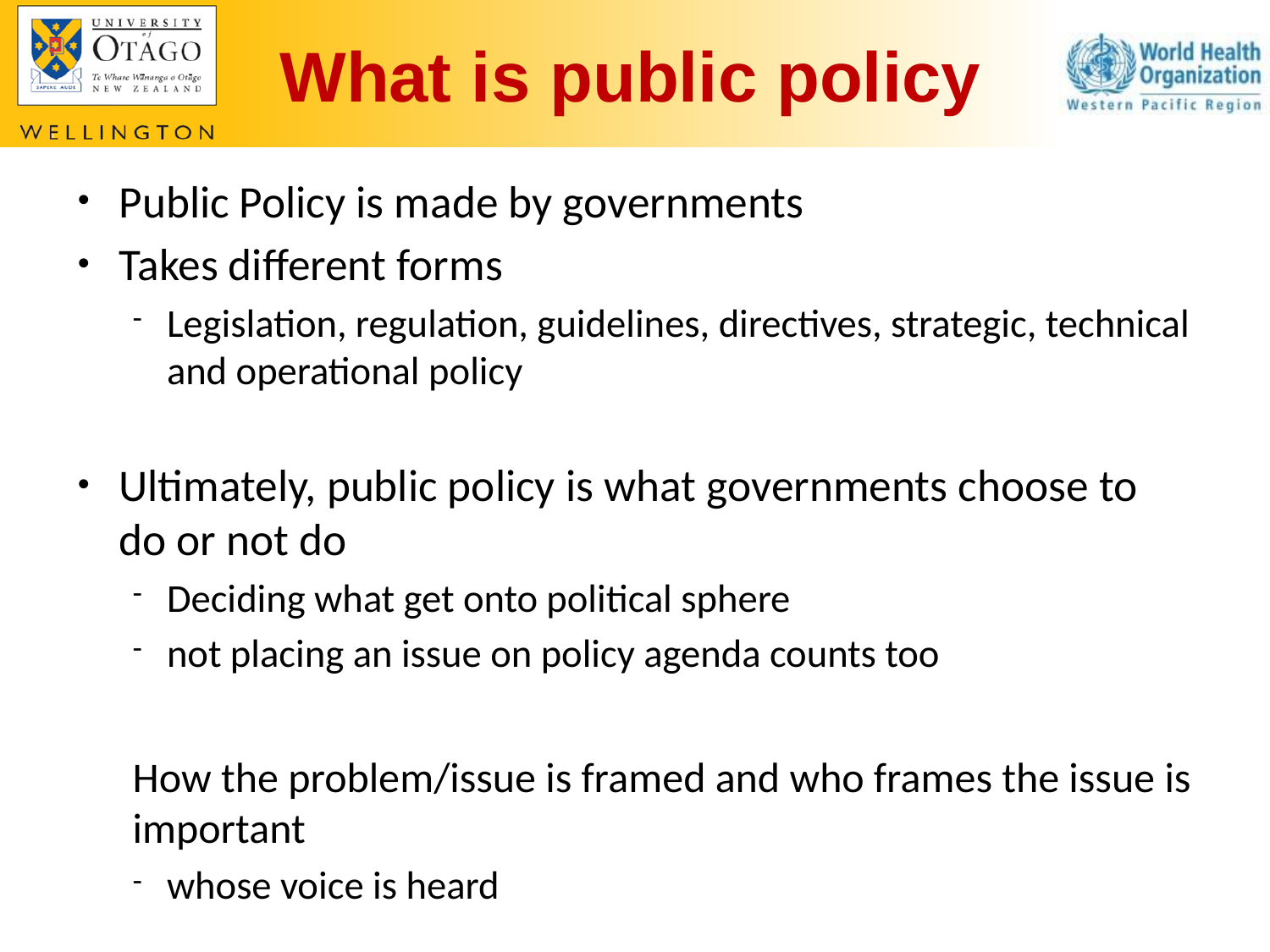

# What is public policy
Public Policy is made by governments
Takes different forms
Legislation, regulation, guidelines, directives, strategic, technical and operational policy

Ultimately, public policy is what governments choose to do or not do
Deciding what get onto political sphere
not placing an issue on policy agenda counts too

How the problem/issue is framed and who frames the issue is important
whose voice is heard